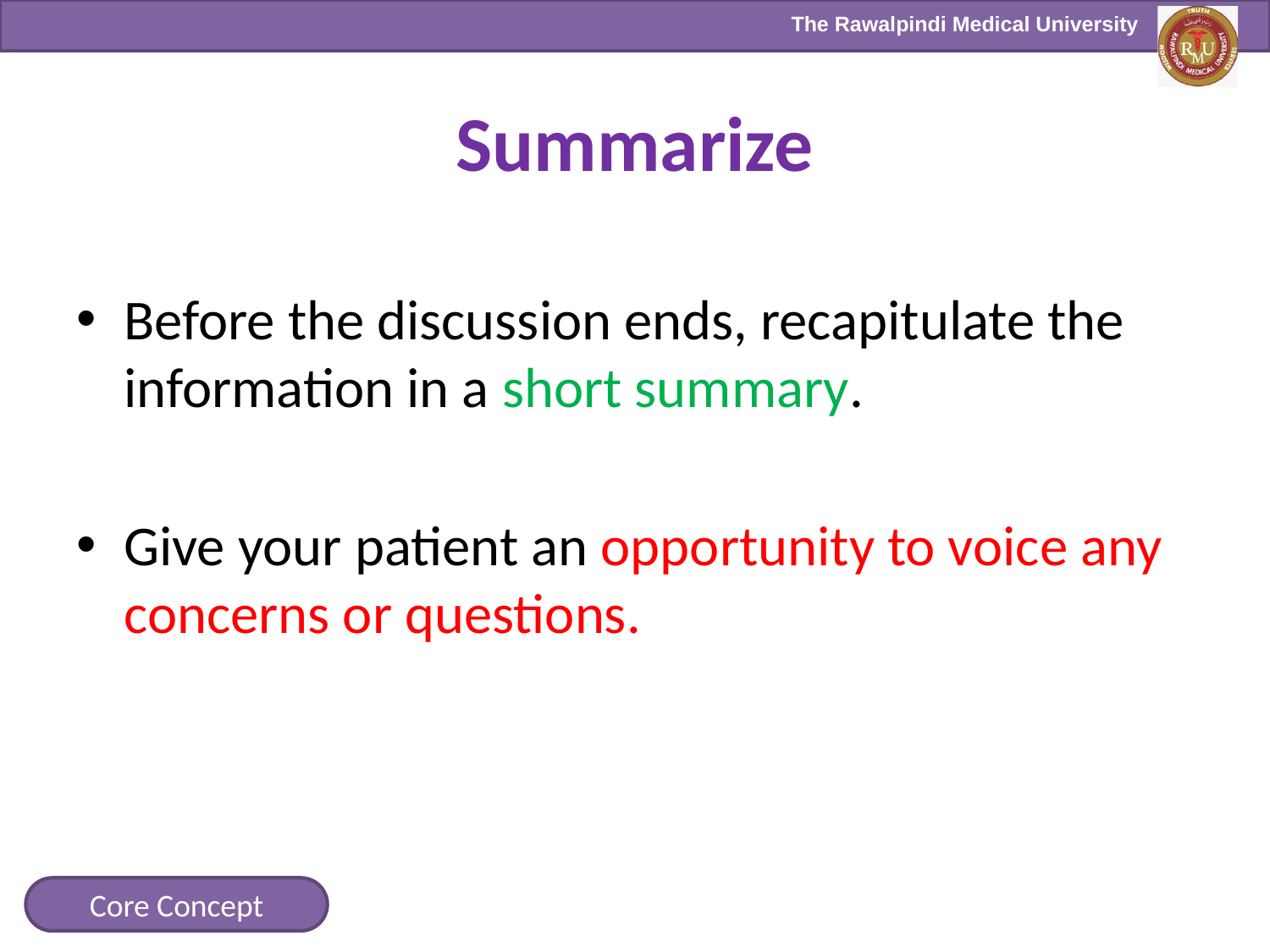

# Summarize
Before the discussion ends, recapitulate the information in a short summary.

Give your patient an opportunity to voice any concerns or questions.
Core Concept